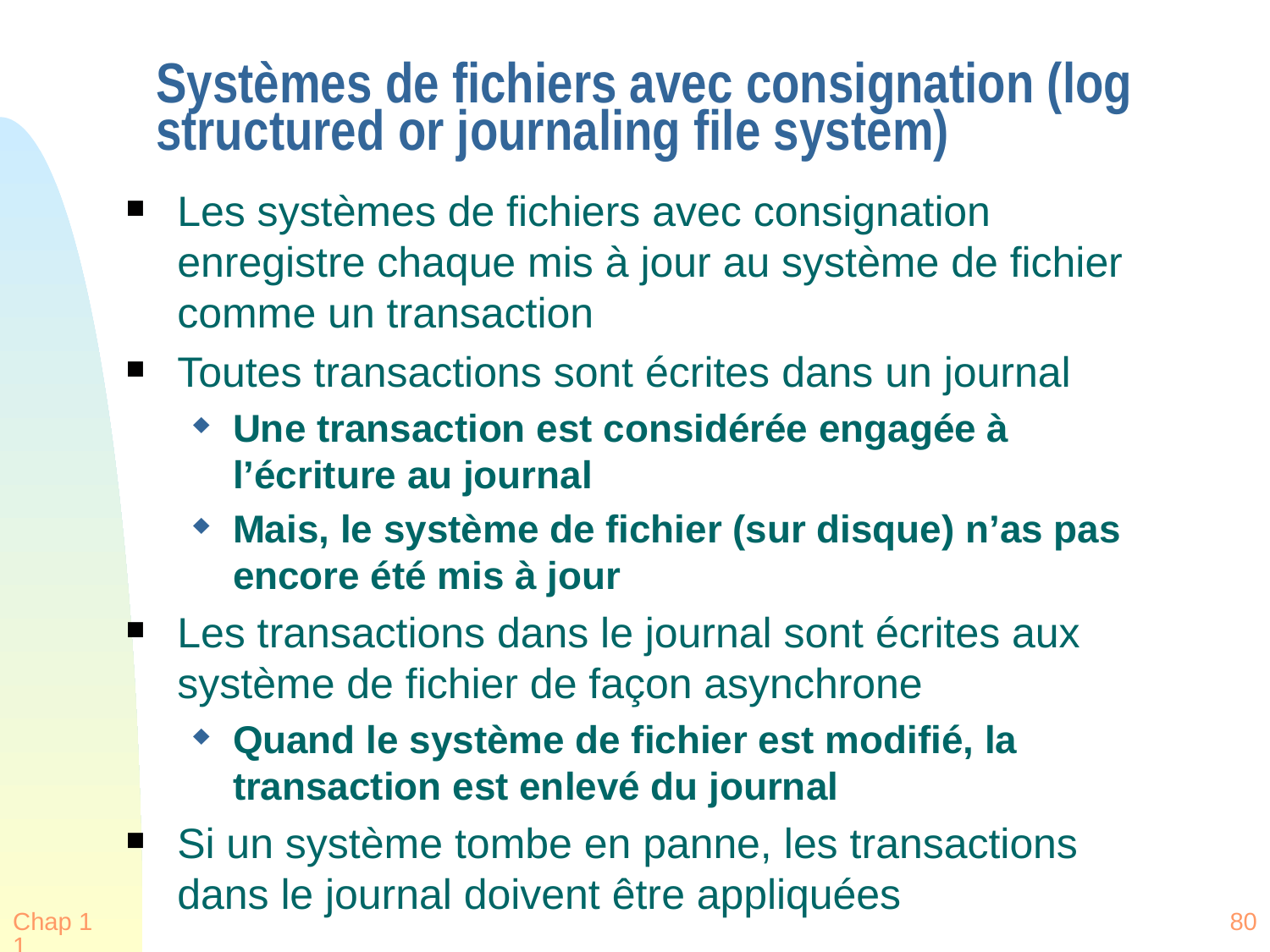

# Systèmes de fichiers avec consignation (log structured or journaling file system)
Les systèmes de fichiers avec consignation enregistre chaque mis à jour au système de fichier comme un transaction
Toutes transactions sont écrites dans un journal
Une transaction est considérée engagée à l’écriture au journal
Mais, le système de fichier (sur disque) n’as pas encore été mis à jour
Les transactions dans le journal sont écrites aux système de fichier de façon asynchrone
Quand le système de fichier est modifié, la transaction est enlevé du journal
Si un système tombe en panne, les transactions dans le journal doivent être appliquées
Chap 11
80